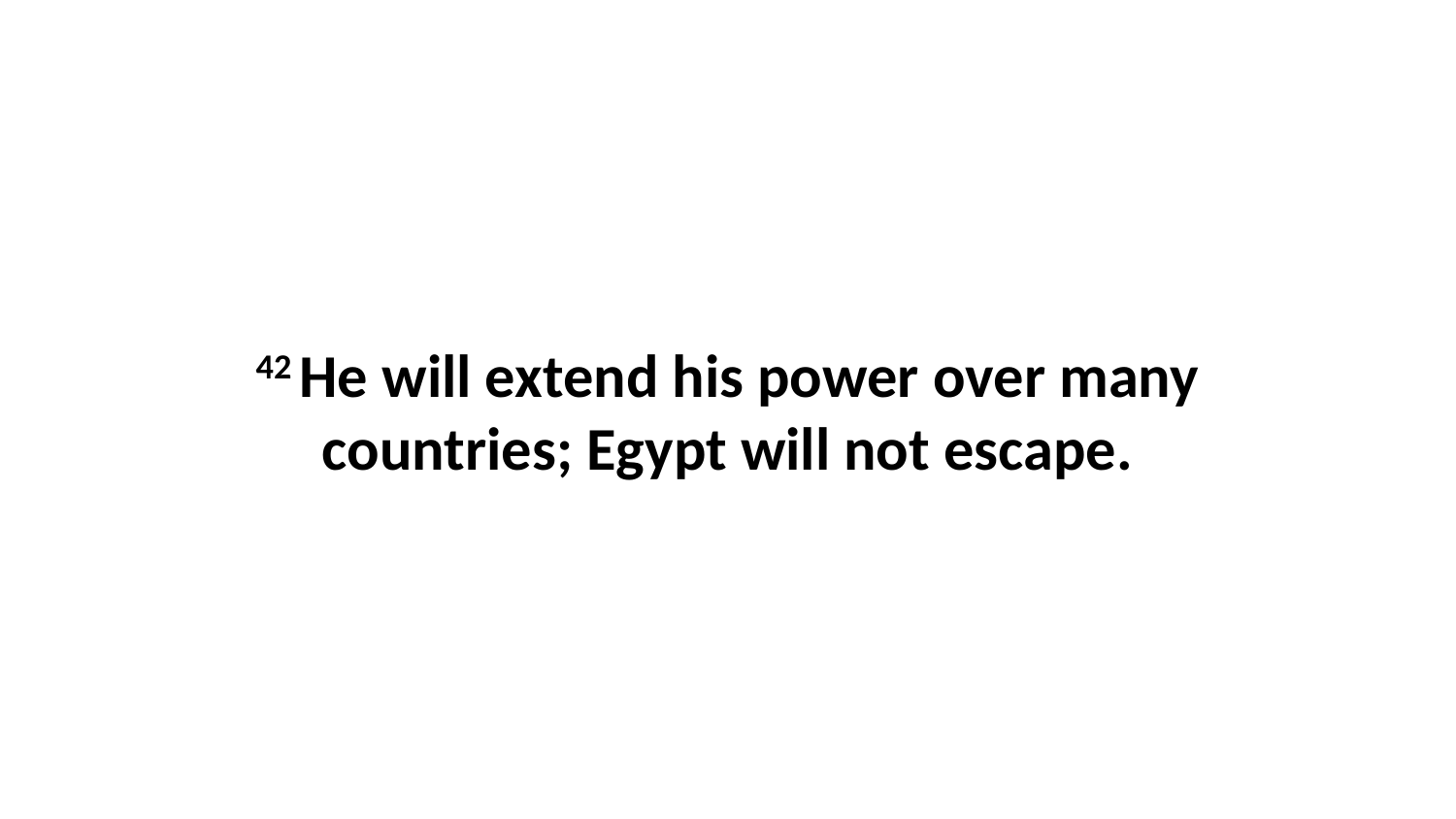

42 He will extend his power over many countries; Egypt will not escape.